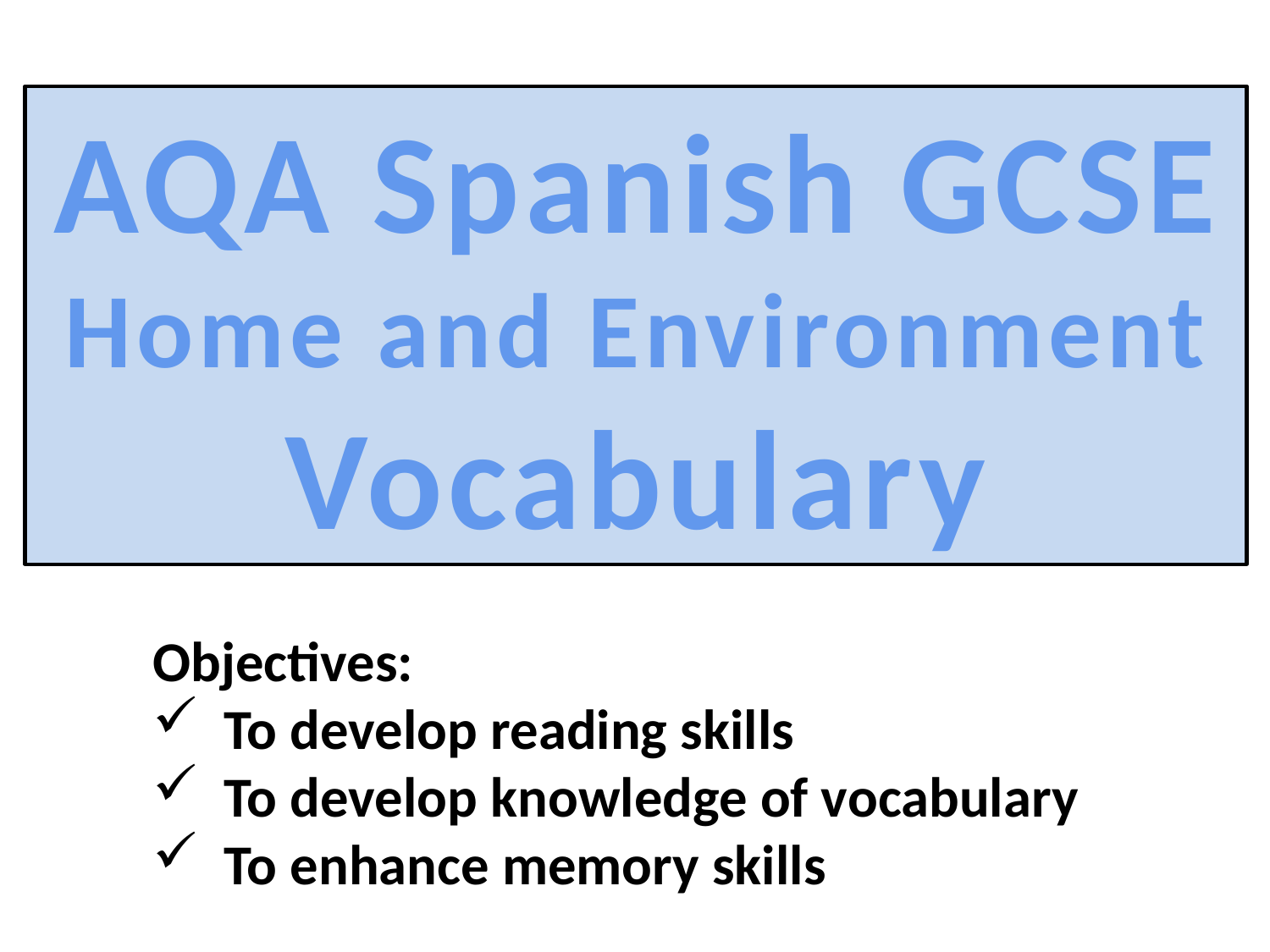

AQA Spanish GCSE
Home and Environment
Vocabulary
Objectives:
To develop reading skills
To develop knowledge of vocabulary
To enhance memory skills